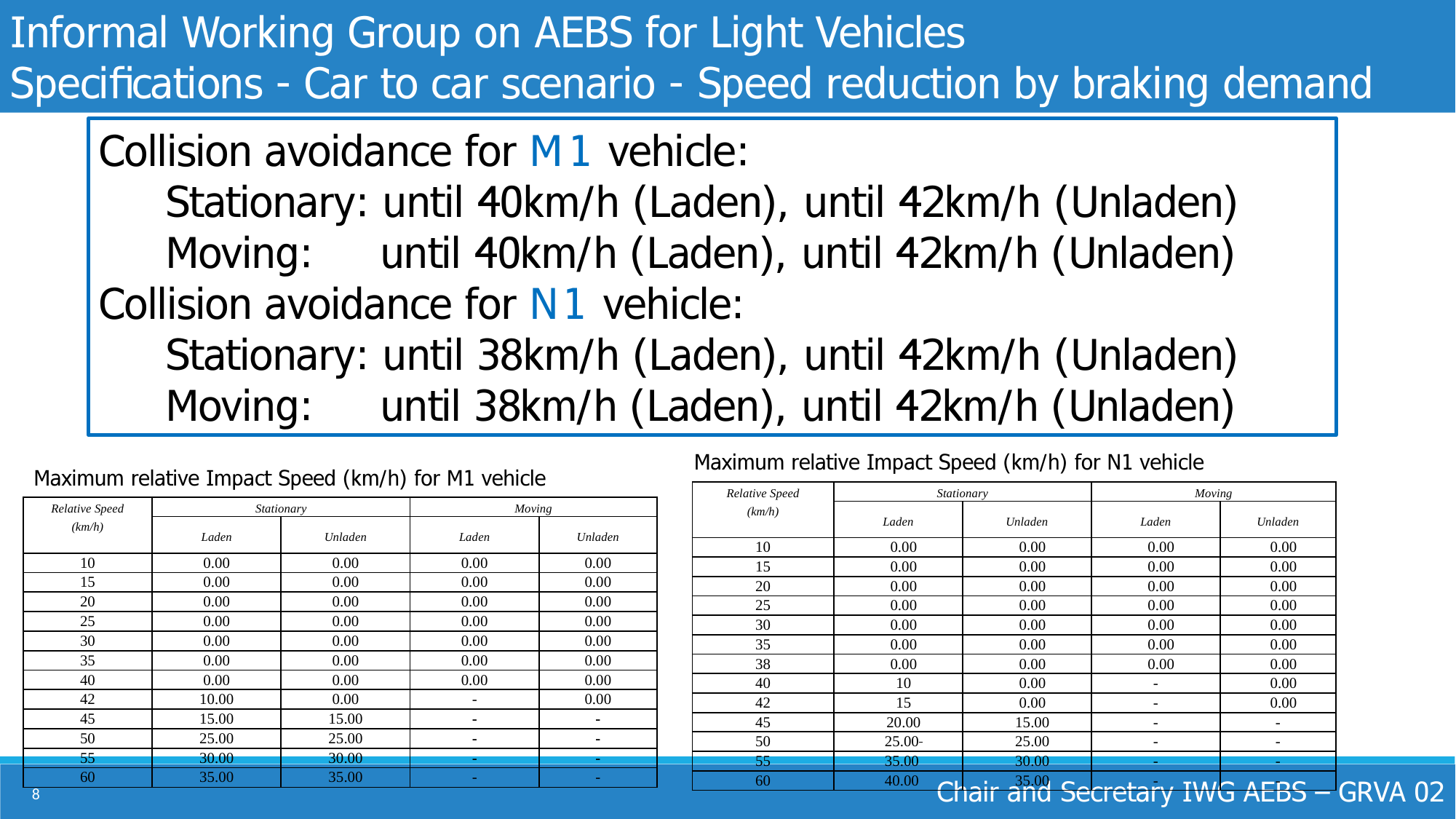

Informal Working Group on AEBS for Light Vehicles
Specifications - Car to car scenario - Speed reduction by braking demand
Collision avoidance for M1 vehicle:
 Stationary: until 40km/h (Laden), until 42km/h (Unladen)
 Moving:     until 40km/h (Laden), until 42km/h (Unladen)
Collision avoidance for N1 vehicle:
 Stationary: until 38km/h (Laden), until 42km/h (Unladen)
 Moving:     until 38km/h (Laden), until 42km/h (Unladen)
Maximum relative Impact Speed (km/h) for N1 vehicle
Maximum relative Impact Speed (km/h) for M1 vehicle
| Relative Speed (km/h) | Stationary |  | Moving |  |
| --- | --- | --- | --- | --- |
|  | Laden | Unladen | Laden | Unladen |
| 10 | 0.00 | 0.00 | 0.00 | 0.00 |
| 15 | 0.00 | 0.00 | 0.00 | 0.00 |
| 20 | 0.00 | 0.00 | 0.00 | 0.00 |
| 25 | 0.00 | 0.00 | 0.00 | 0.00 |
| 30 | 0.00 | 0.00 | 0.00 | 0.00 |
| 35 | 0.00 | 0.00 | 0.00 | 0.00 |
| 38 | 0.00 | 0.00 | 0.00 | 0.00 |
| 40 | 10 | 0.00 | - | 0.00 |
| 42 | 15 | 0.00 | - | 0.00 |
| 45 | 20.00 | 15.00 | - | - |
| 50 | 25.00 | 25.00 | - | - |
| 55 | 35.00 | 30.00 | - | - |
| 60 | 40.00 | 35.00 | - | - |
| Relative Speed (km/h) | Stationary |  | Moving |  |
| --- | --- | --- | --- | --- |
|  | Laden | Unladen | Laden | Unladen |
| 10 | 0.00 | 0.00 | 0.00 | 0.00 |
| 15 | 0.00 | 0.00 | 0.00 | 0.00 |
| 20 | 0.00 | 0.00 | 0.00 | 0.00 |
| 25 | 0.00 | 0.00 | 0.00 | 0.00 |
| 30 | 0.00 | 0.00 | 0.00 | 0.00 |
| 35 | 0.00 | 0.00 | 0.00 | 0.00 |
| 40 | 0.00 | 0.00 | 0.00 | 0.00 |
| 42 | 10.00 | 0.00 | - | 0.00 |
| 45 | 15.00 | 15.00 | - | - |
| 50 | 25.00 | 25.00 | - | - |
| 55 | 30.00 | 30.00 | - | - |
| 60 | 35.00 | 35.00 | - | - |
Chair and Secretary IWG AEBS – GRVA 02
8